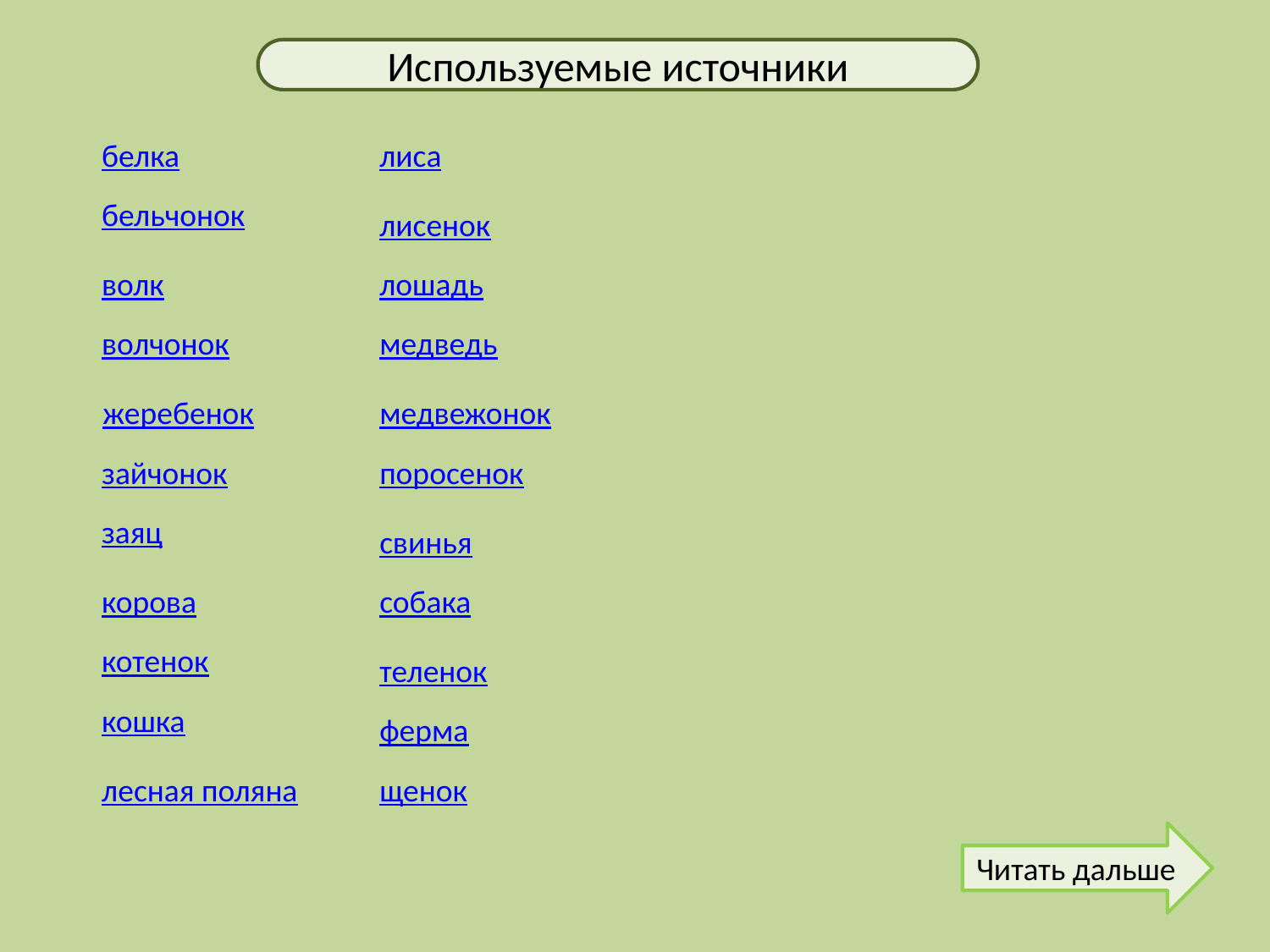

Используемые источники
|  |  |
| --- | --- |
|  |  |
|  |  |
|  |  |
|  |  |
|  |  |
|  |  |
|  |  |
|  |  |
|  |  |
|  |  |
белка

лиса

бельчонок

лисенок

волк

лошадь

волчонок

медведь

жеребенок

медвежонок

зайчонок

поросенок

заяц

свинья
корова
собака

котенок

теленок
кошка

ферма
лесная поляна
щенок

Читать дальше